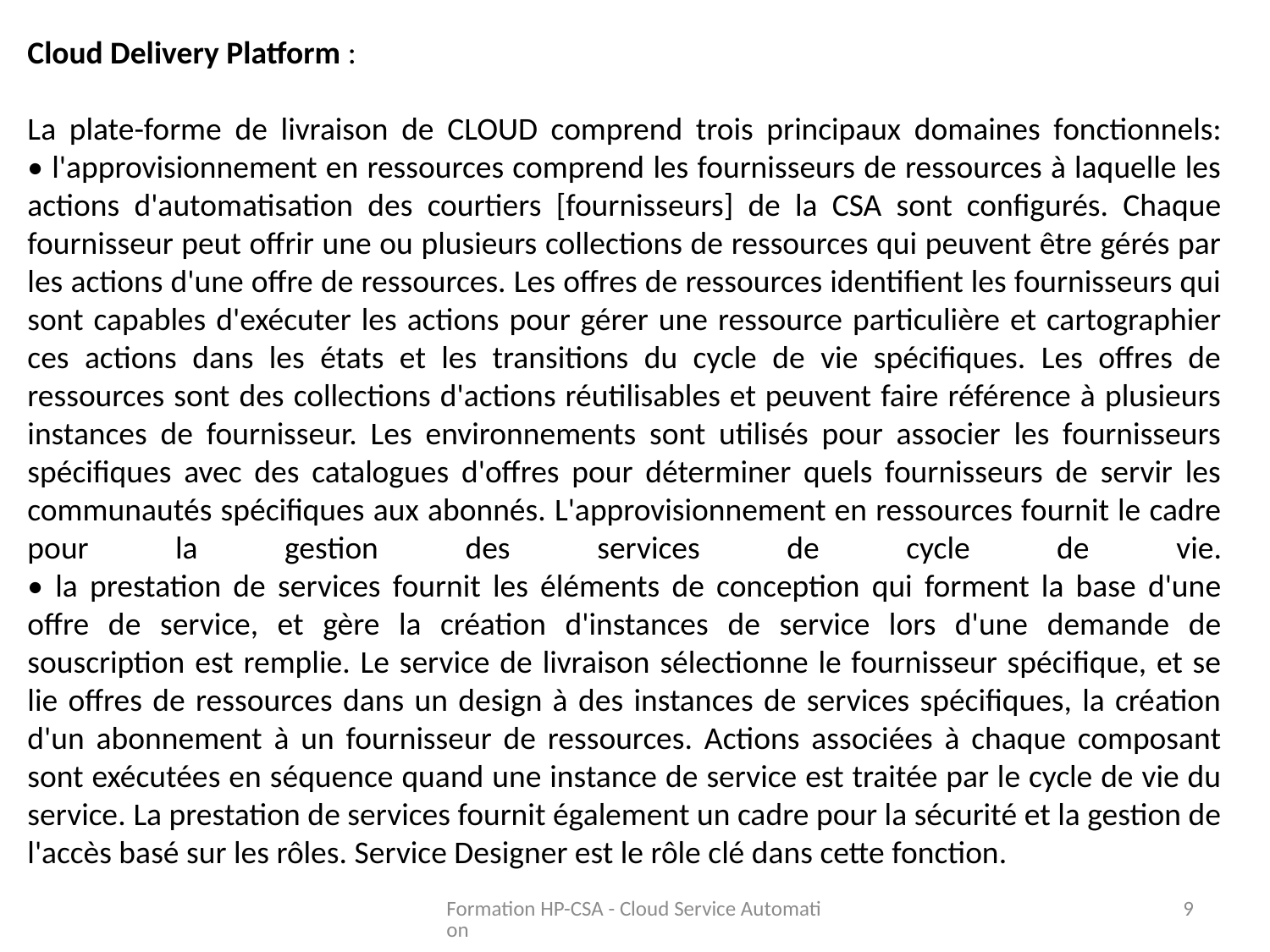

Cloud Delivery Platform :
La plate-forme de livraison de CLOUD comprend trois principaux domaines fonctionnels:
• l'approvisionnement en ressources comprend les fournisseurs de ressources à laquelle les actions d'automatisation des courtiers [fournisseurs] de la CSA sont configurés. Chaque fournisseur peut offrir une ou plusieurs collections de ressources qui peuvent être gérés par les actions d'une offre de ressources. Les offres de ressources identifient les fournisseurs qui sont capables d'exécuter les actions pour gérer une ressource particulière et cartographier ces actions dans les états et les transitions du cycle de vie spécifiques. Les offres de ressources sont des collections d'actions réutilisables et peuvent faire référence à plusieurs instances de fournisseur. Les environnements sont utilisés pour associer les fournisseurs spécifiques avec des catalogues d'offres pour déterminer quels fournisseurs de servir les communautés spécifiques aux abonnés. L'approvisionnement en ressources fournit le cadre pour la gestion des services de cycle de vie.
• la prestation de services fournit les éléments de conception qui forment la base d'une offre de service, et gère la création d'instances de service lors d'une demande de souscription est remplie. Le service de livraison sélectionne le fournisseur spécifique, et se lie offres de ressources dans un design à des instances de services spécifiques, la création d'un abonnement à un fournisseur de ressources. Actions associées à chaque composant sont exécutées en séquence quand une instance de service est traitée par le cycle de vie du service. La prestation de services fournit également un cadre pour la sécurité et la gestion de l'accès basé sur les rôles. Service Designer est le rôle clé dans cette fonction.

Formation HP-CSA - Cloud Service Automation
9